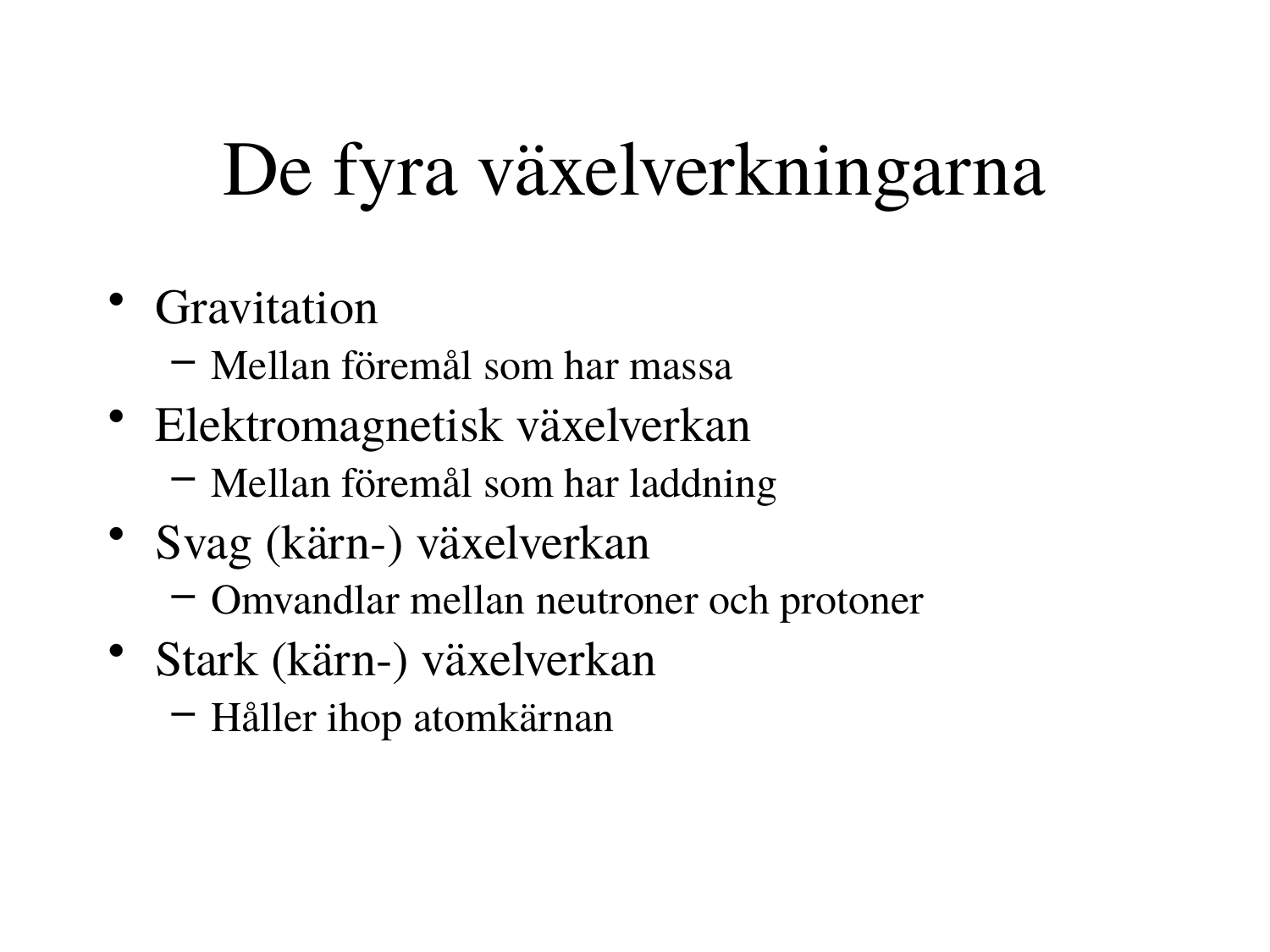

# De fyra växelverkningarna
Gravitation
Mellan föremål som har massa
Elektromagnetisk växelverkan
Mellan föremål som har laddning
Svag (kärn-) växelverkan
Omvandlar mellan neutroner och protoner
Stark (kärn-) växelverkan
Håller ihop atomkärnan